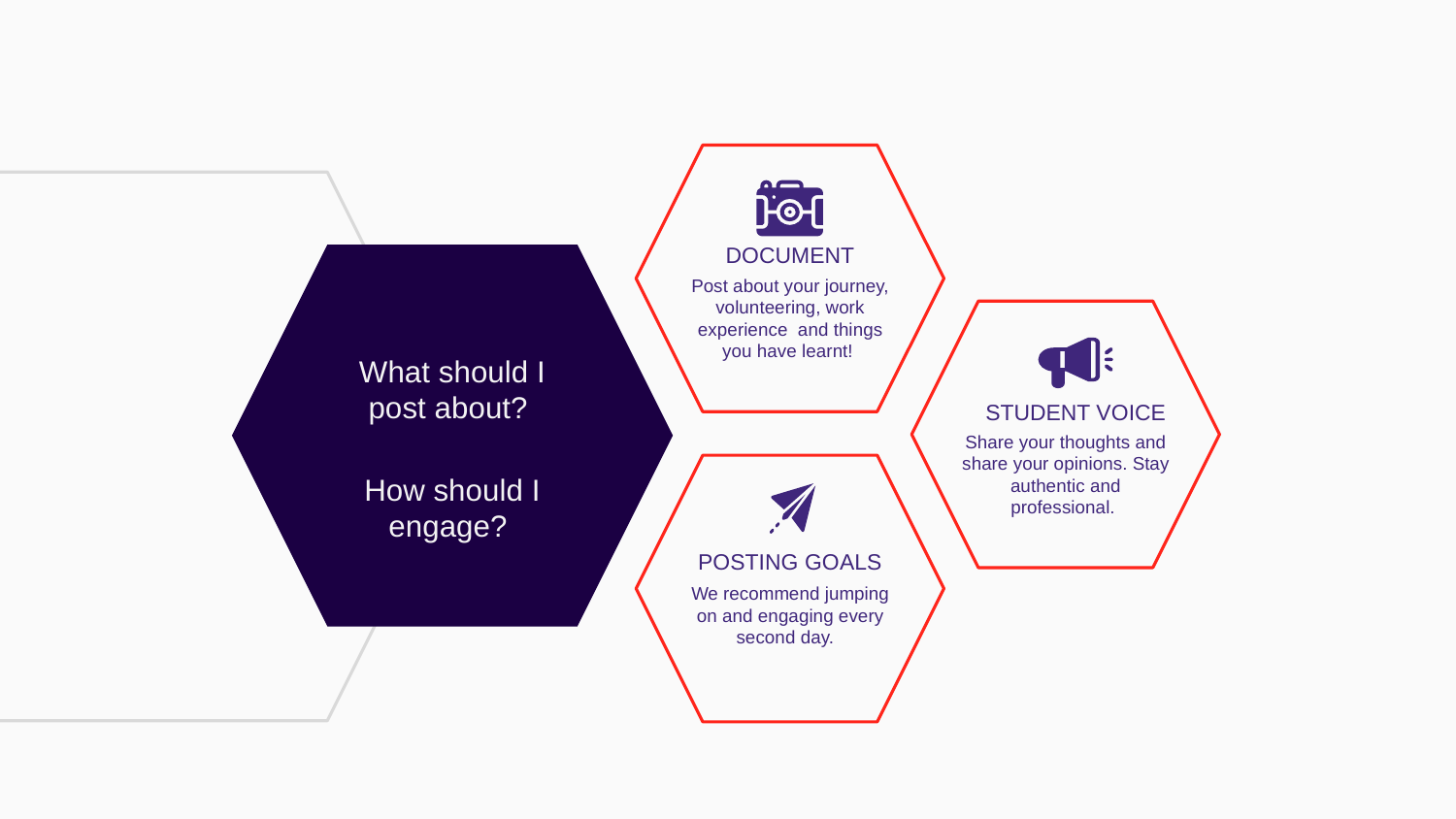

DOCUMENT

Post about your journey, volunteering, work experience  and things you have learnt!

What should I post about?
STUDENT VOICE
Share your thoughts and share your opinions. Stay authentic and professional.

How should I engage?

POSTING GOALS
We recommend jumping on and engaging every second day.